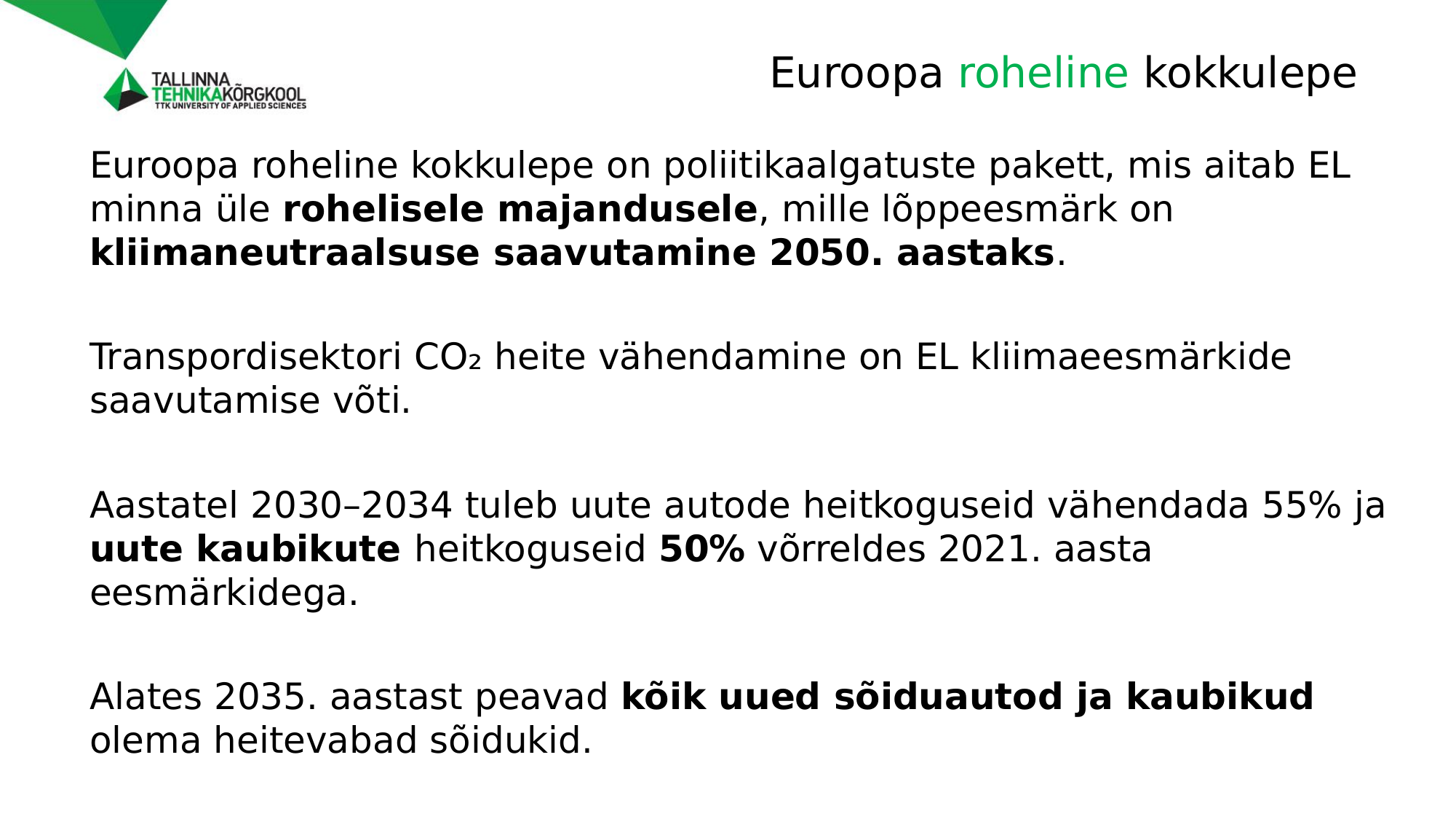

# Euroopa roheline kokkulepe
Euroopa roheline kokkulepe on poliitikaalgatuste pakett, mis aitab EL minna üle rohelisele majandusele, mille lõppeesmärk on kliimaneutraalsuse saavutamine 2050. aastaks.

Transpordisektori CO₂ heite vähendamine on EL kliimaeesmärkide saavutamise võti.

Aastatel 2030–2034 tuleb uute autode heitkoguseid vähendada 55% ja uute kaubikute heitkoguseid 50% võrreldes 2021. aasta eesmärkidega.

Alates 2035. aastast peavad kõik uued sõiduautod ja kaubikud olema heitevabad sõidukid.